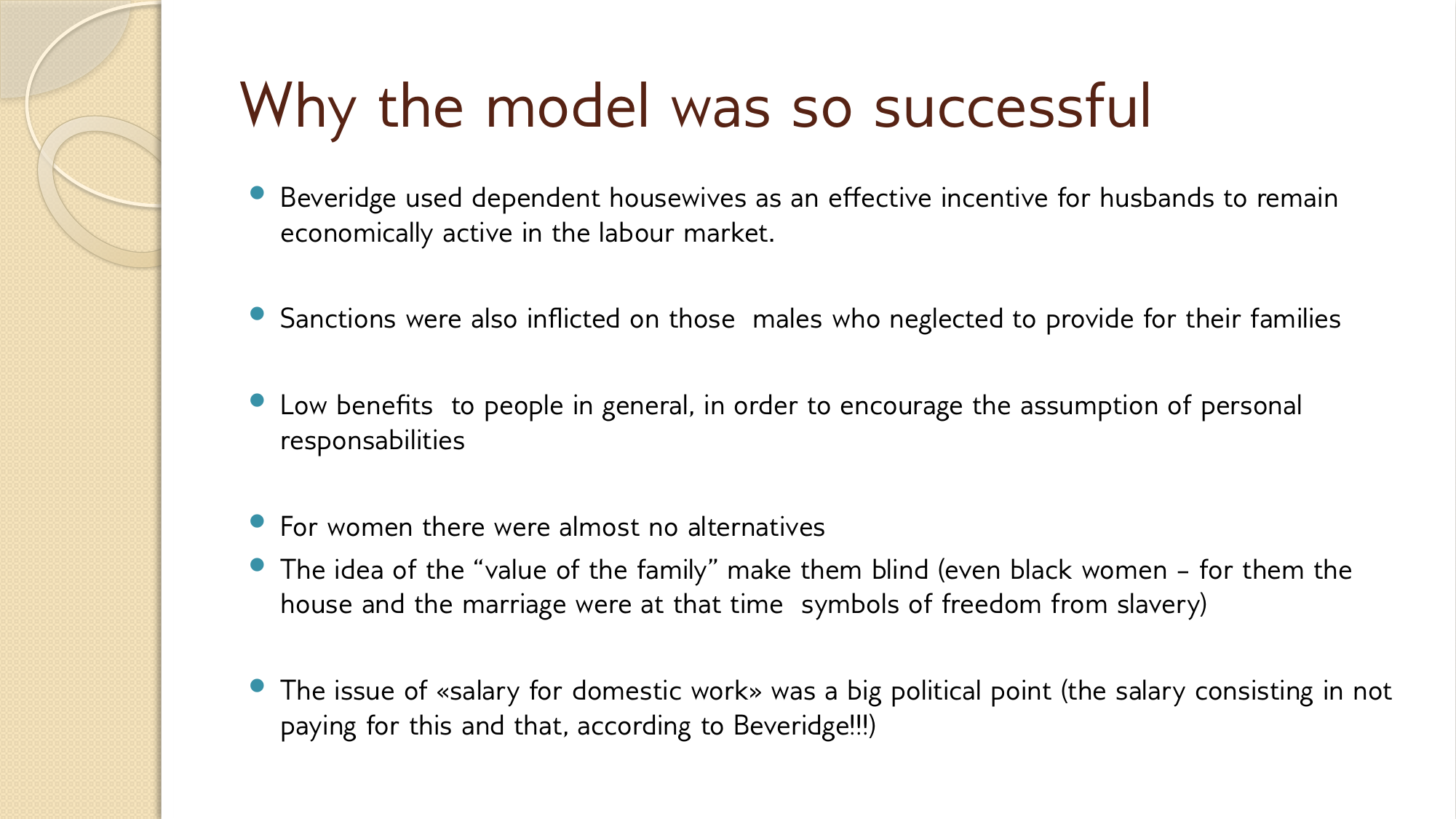

# Why the model was so successful
Beveridge used dependent housewives as an effective incentive for husbands to remain economically active in the labour market.

Sanctions were also inflicted on those  males who neglected to provide for their families

Low benefits  to people in general, in order to encourage the assumption of personal responsabilities

For women there were almost no alternatives
The idea of the “value of the family” make them blind (even black women – for them the house and the marriage were at that time  symbols of freedom from slavery)

The issue of «salary for domestic work» was a big political point (the salary consisting in not paying for this and that, according to Beveridge!!!)